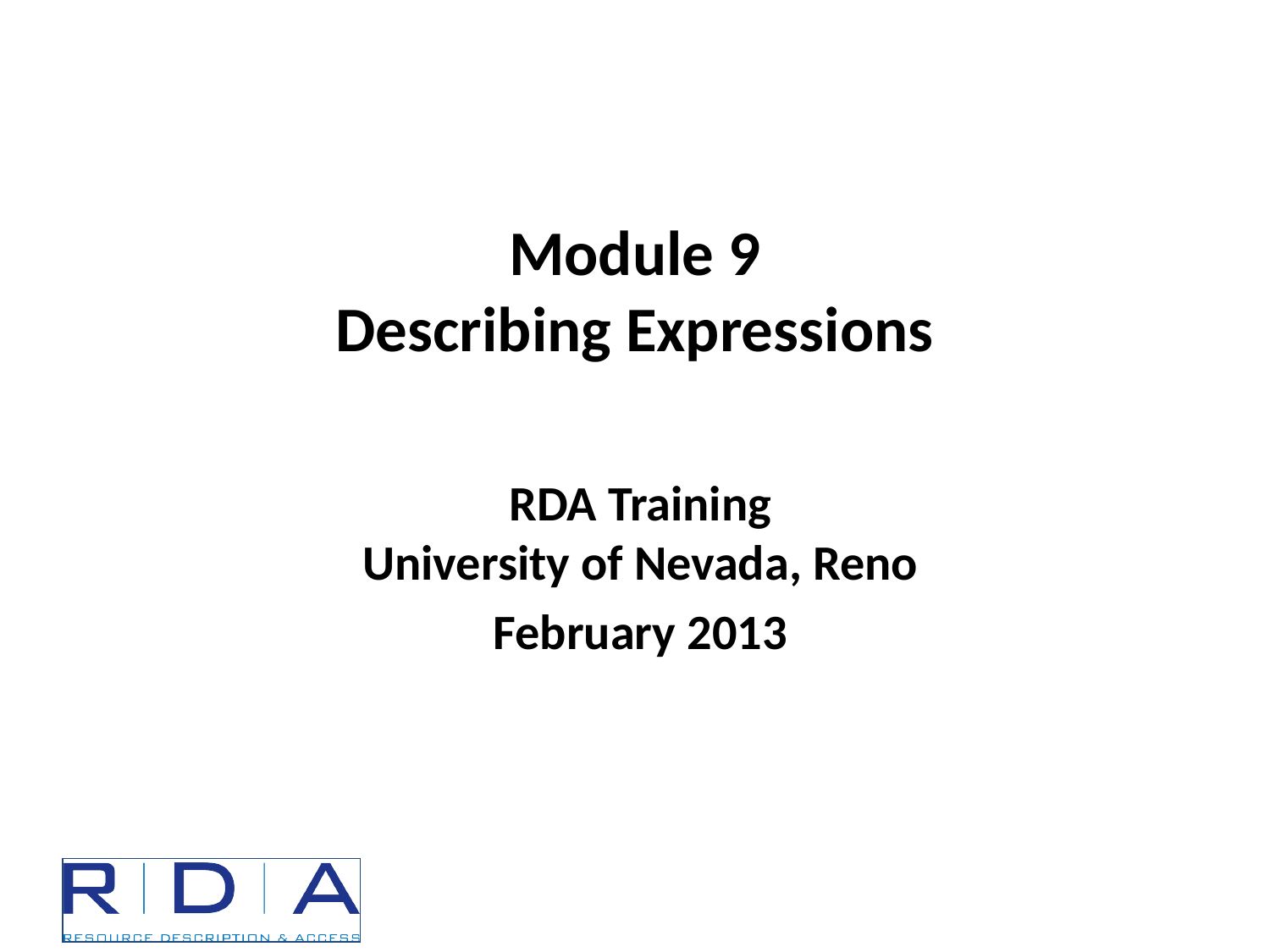

# Module 9 Describing Expressions
RDA Training
University of Nevada, Reno
February 2013